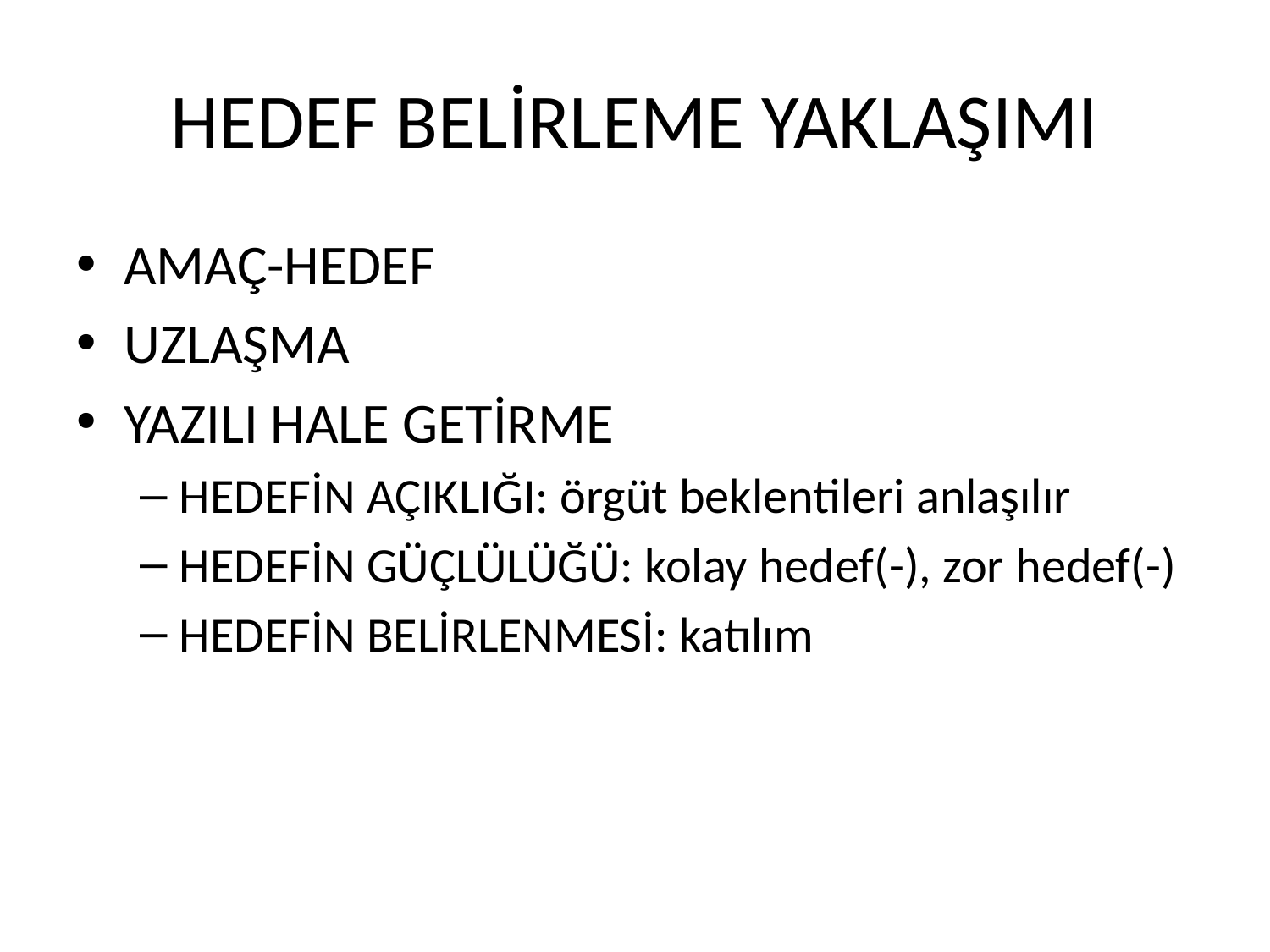

# HEDEF BELİRLEME YAKLAŞIMI
AMAÇ-HEDEF
UZLAŞMA
YAZILI HALE GETİRME
HEDEFİN AÇIKLIĞI: örgüt beklentileri anlaşılır
HEDEFİN GÜÇLÜLÜĞÜ: kolay hedef(-), zor hedef(-)
HEDEFİN BELİRLENMESİ: katılım